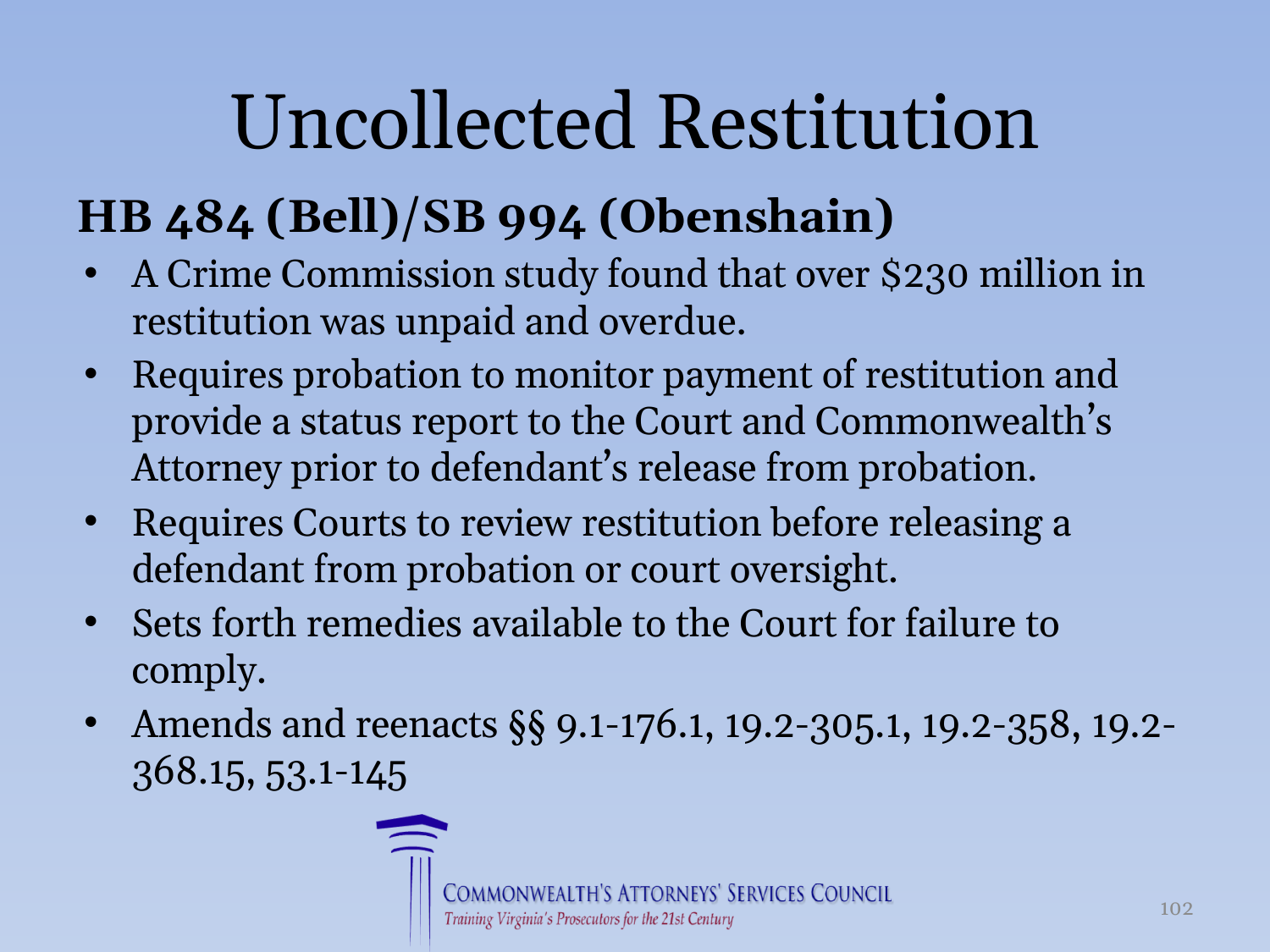

# Uncollected Restitution
HB 484 (Bell)/SB 994 (Obenshain)
A Crime Commission study found that over $230 million in restitution was unpaid and overdue.
Requires probation to monitor payment of restitution and provide a status report to the Court and Commonwealth’s Attorney prior to defendant’s release from probation.
Requires Courts to review restitution before releasing a defendant from probation or court oversight.
Sets forth remedies available to the Court for failure to comply.
Amends and reenacts §§ 9.1-176.1, 19.2-305.1, 19.2-358, 19.2-368.15, 53.1-145

102